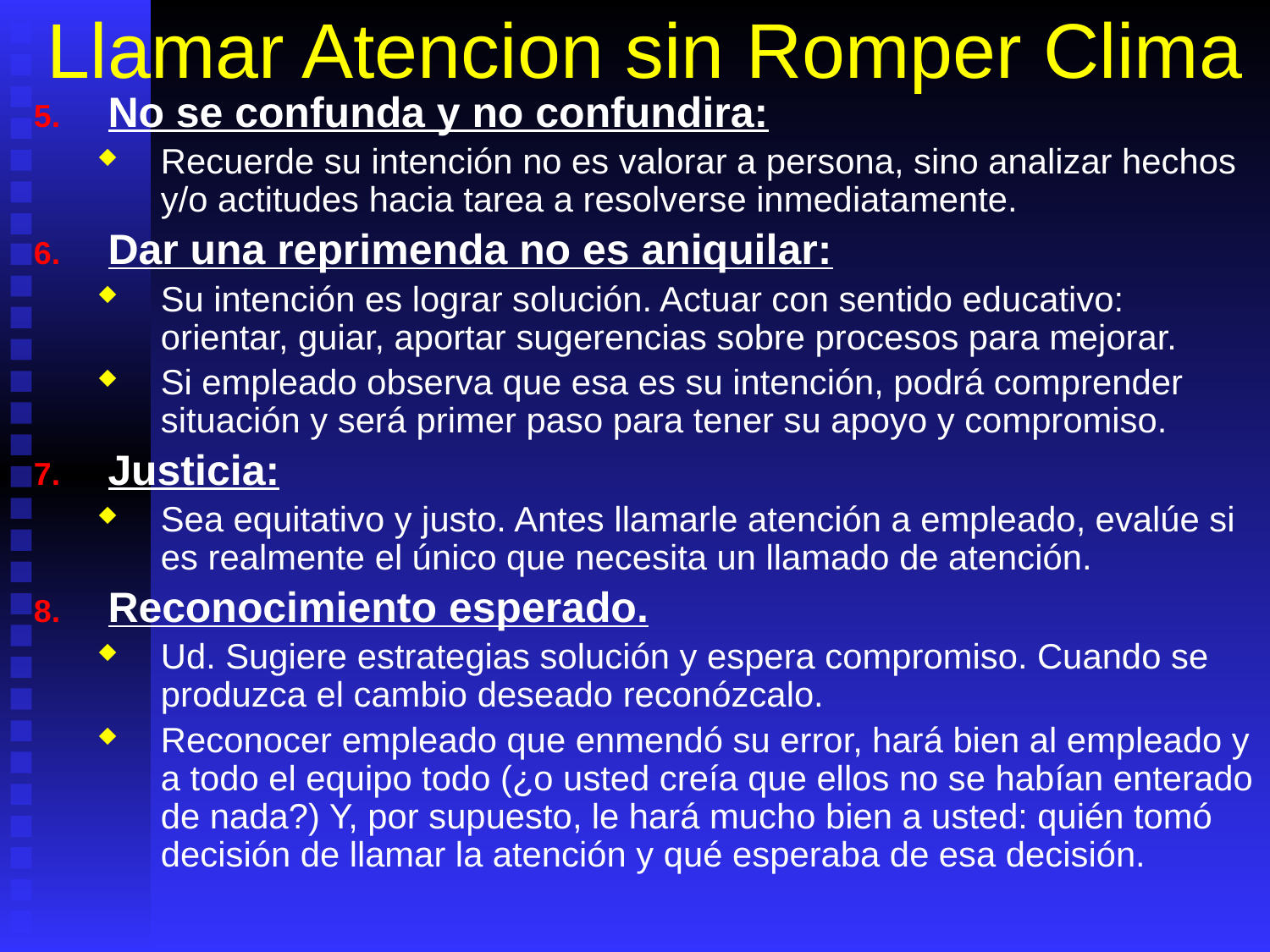

# Llamar Atencion sin Romper Clima
No se confunda y no confundira:
Recuerde su intención no es valorar a persona, sino analizar hechos y/o actitudes hacia tarea a resolverse inmediatamente.
Dar una reprimenda no es aniquilar:
Su intención es lograr solución. Actuar con sentido educativo: orientar, guiar, aportar sugerencias sobre procesos para mejorar.
Si empleado observa que esa es su intención, podrá comprender situación y será primer paso para tener su apoyo y compromiso.
Justicia:
Sea equitativo y justo. Antes llamarle atención a empleado, evalúe si es realmente el único que necesita un llamado de atención.
Reconocimiento esperado.
Ud. Sugiere estrategias solución y espera compromiso. Cuando se produzca el cambio deseado reconózcalo.
Reconocer empleado que enmendó su error, hará bien al empleado y a todo el equipo todo (¿o usted creía que ellos no se habían enterado de nada?) Y, por supuesto, le hará mucho bien a usted: quién tomó decisión de llamar la atención y qué esperaba de esa decisión.